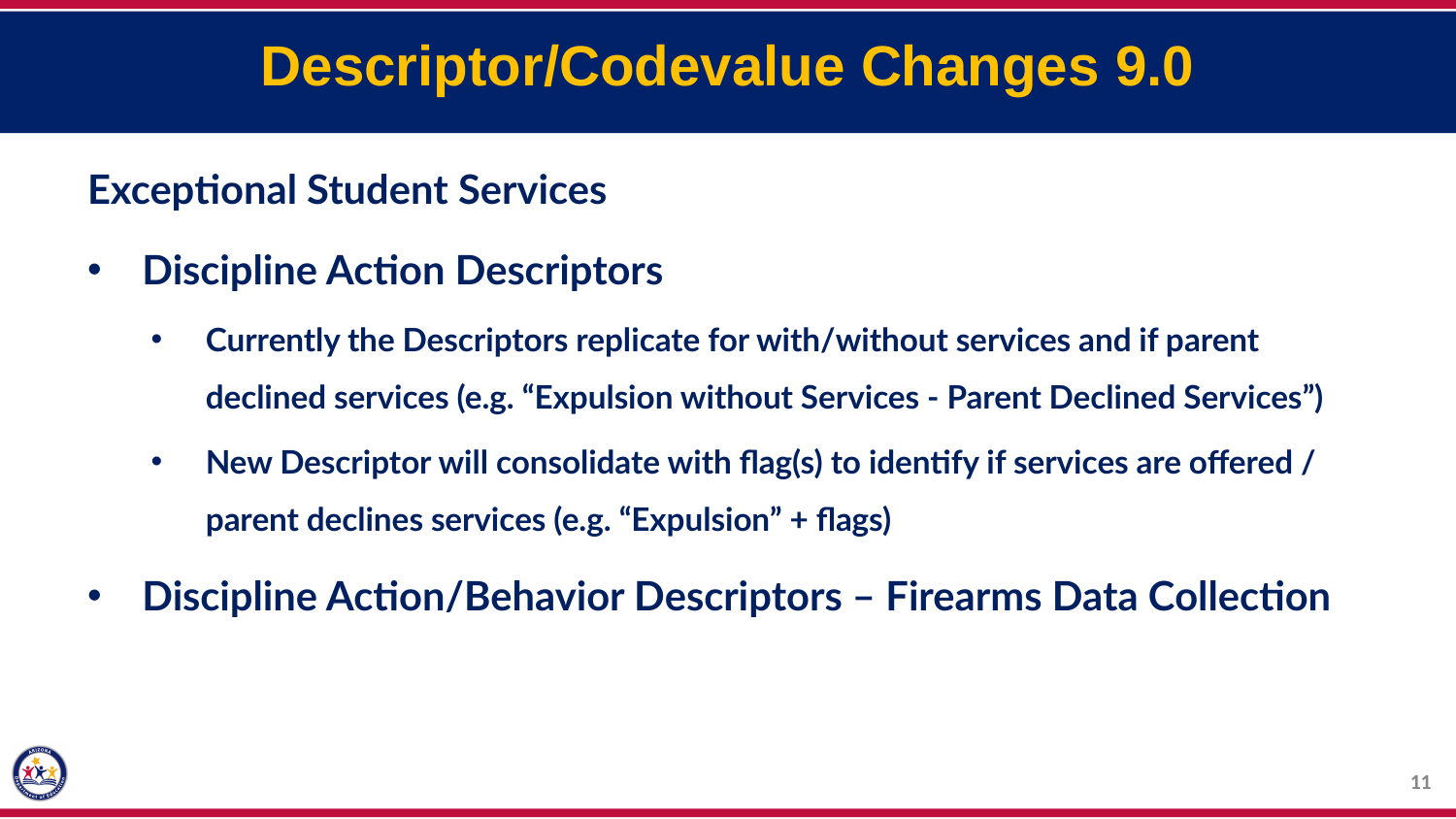

Descriptor/Codevalue Changes 9.0
Exceptional Student Services
Discipline Action Descriptors
Currently the Descriptors replicate for with/without services and if parent declined services (e.g. “Expulsion without Services - Parent Declined Services”)
New Descriptor will consolidate with flag(s) to identify if services are offered / parent declines services (e.g. “Expulsion” + flags)
Discipline Action/Behavior Descriptors – Firearms Data Collection

11